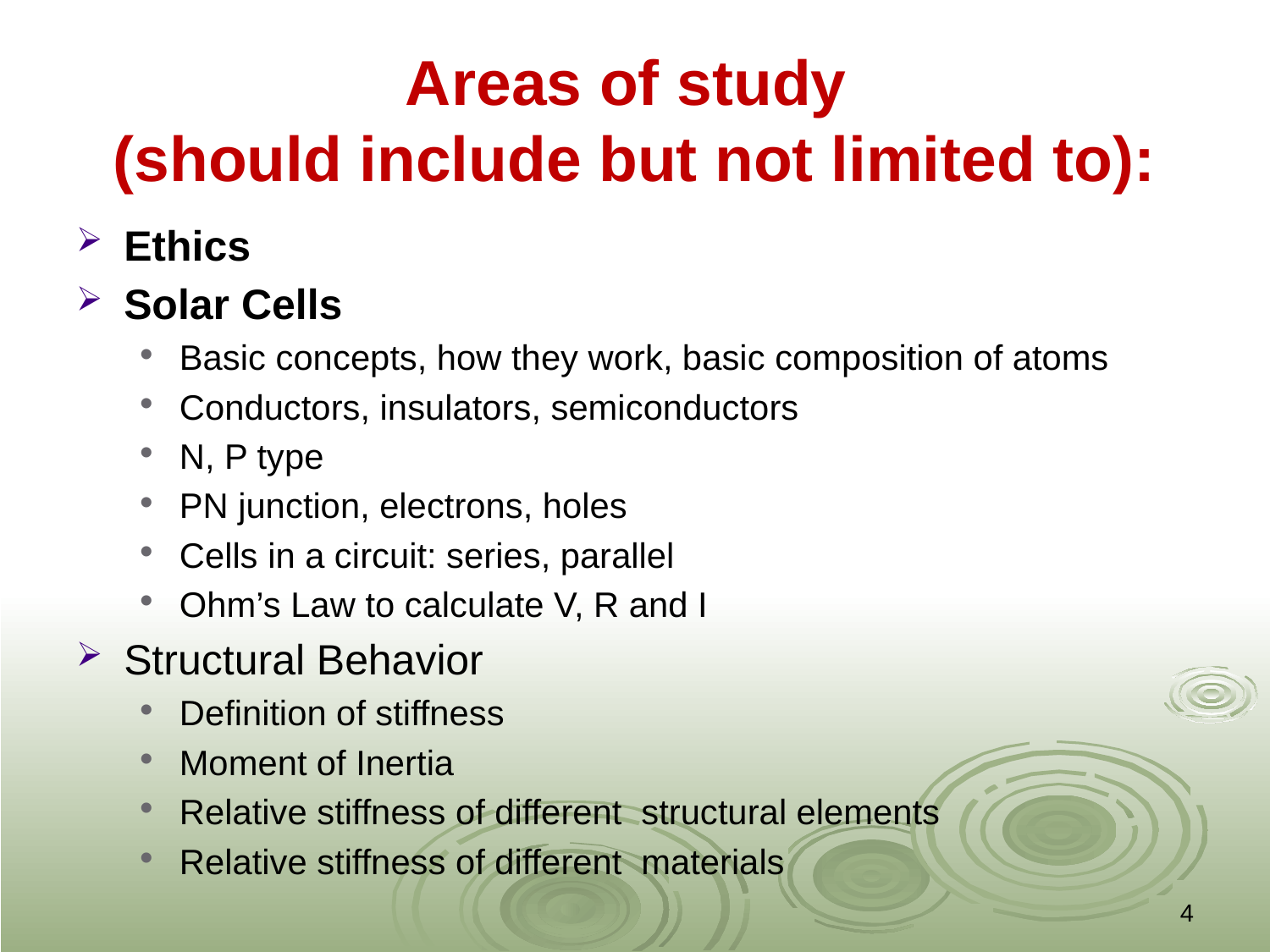

# Areas of study (should include but not limited to):
Ethics
Solar Cells
Basic concepts, how they work, basic composition of atoms
Conductors, insulators, semiconductors
N, P type
PN junction, electrons, holes
Cells in a circuit: series, parallel
Ohm’s Law to calculate V, R and I
Structural Behavior
Definition of stiffness
Moment of Inertia
Relative stiffness of different  structural elements
Relative stiffness of different  materials
4